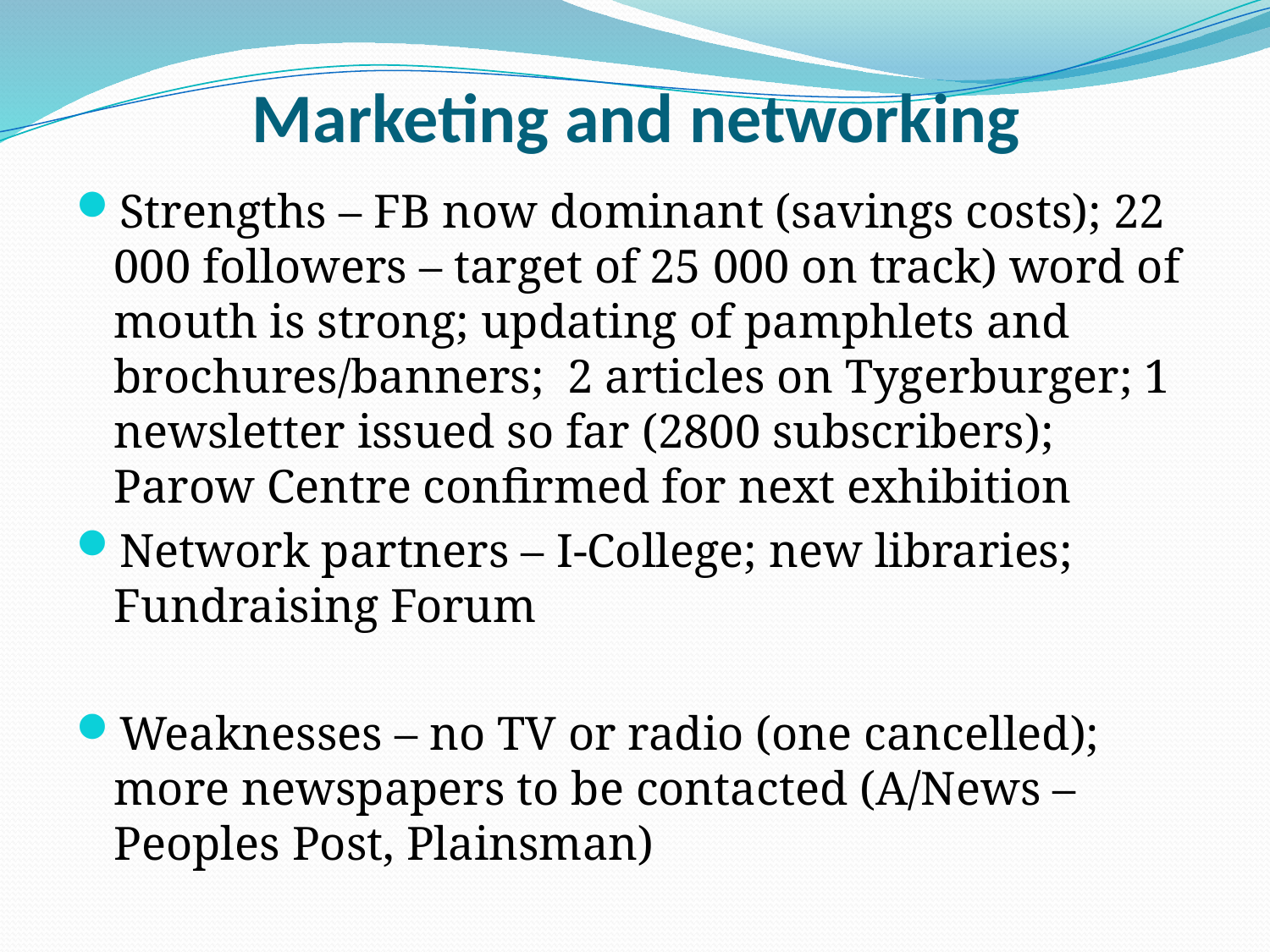

# Marketing and networking
Strengths – FB now dominant (savings costs); 22 000 followers – target of 25 000 on track) word of mouth is strong; updating of pamphlets and brochures/banners;  2 articles on Tygerburger; 1 newsletter issued so far (2800 subscribers); Parow Centre confirmed for next exhibition
Network partners – I-College; new libraries; Fundraising Forum

Weaknesses – no TV or radio (one cancelled); more newspapers to be contacted (A/News – Peoples Post, Plainsman)